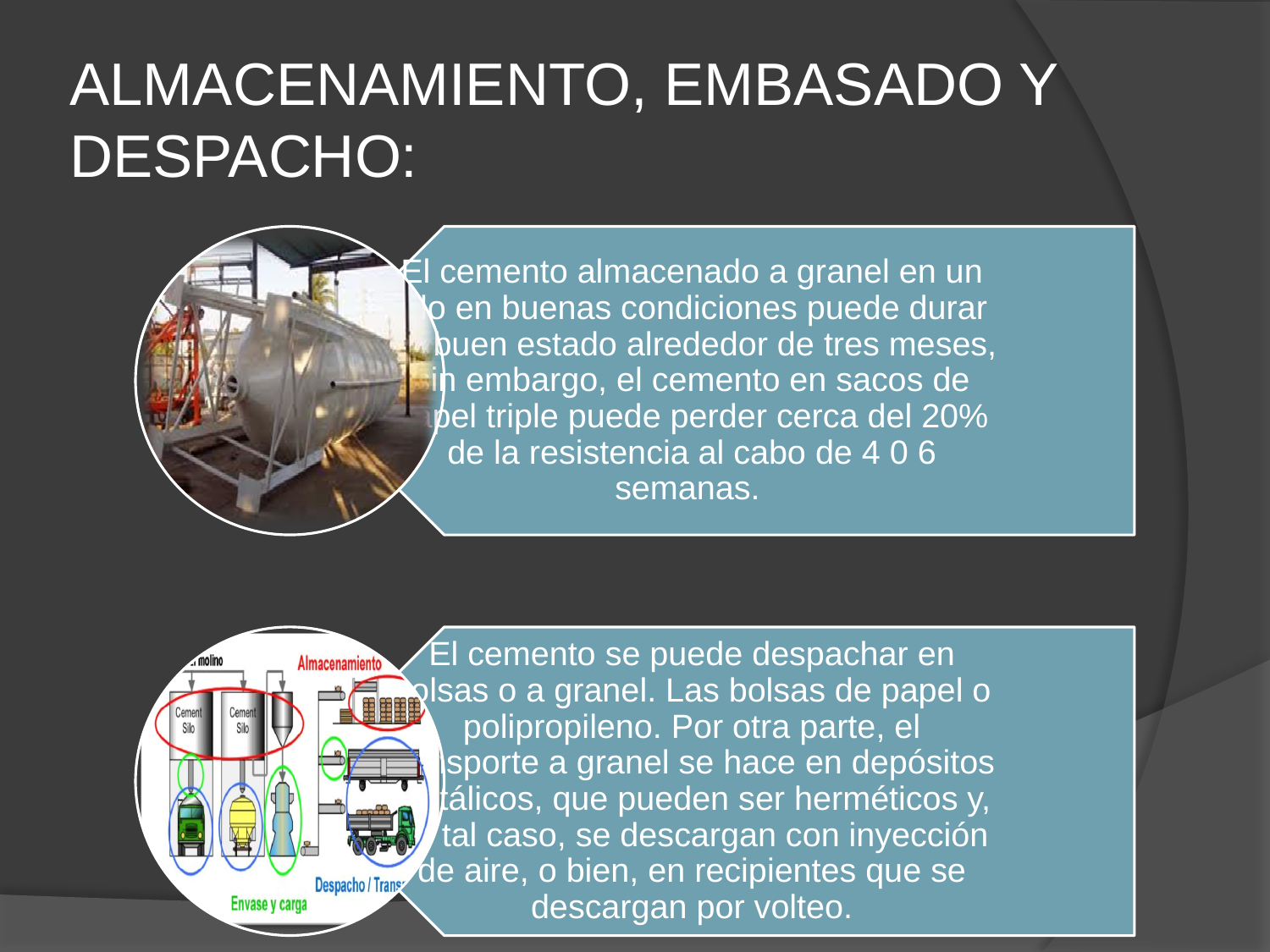

# ALMACENAMIENTO, EMBASADO Y DESPACHO:
El cemento almacenado a granel en un silo en buenas condiciones puede durar en buen estado alrededor de tres meses, sin embargo, el cemento en sacos de papel triple puede perder cerca del 20% de la resistencia al cabo de 4 0 6 semanas.
El cemento se puede despachar en bolsas o a granel. Las bolsas de papel o polipropileno. Por otra parte, el transporte a granel se hace en depósitos metálicos, que pueden ser herméticos y, en tal caso, se descargan con inyección de aire, o bien, en recipientes que se descargan por volteo.